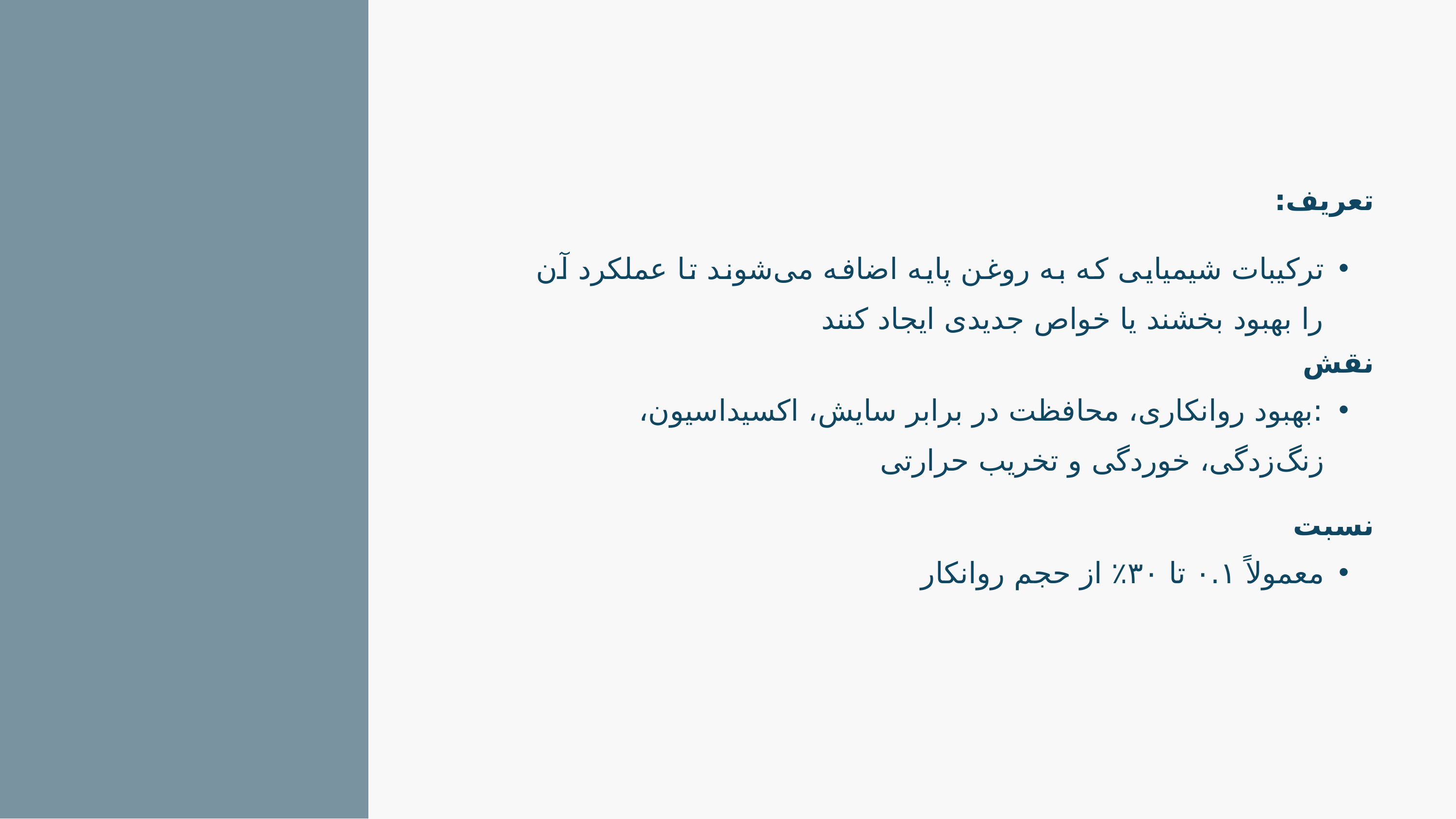

تعریف:
ترکیبات شیمیایی که به روغن پایه اضافه می‌شوند تا عملکرد آن را بهبود بخشند یا خواص جدیدی ایجاد کنند
نقش
:بهبود روانکاری، محافظت در برابر سایش، اکسیداسیون، زنگ‌زدگی، خوردگی و تخریب حرارتی
نسبت
معمولاً ۰.۱ تا ۳۰٪ از حجم روانکار